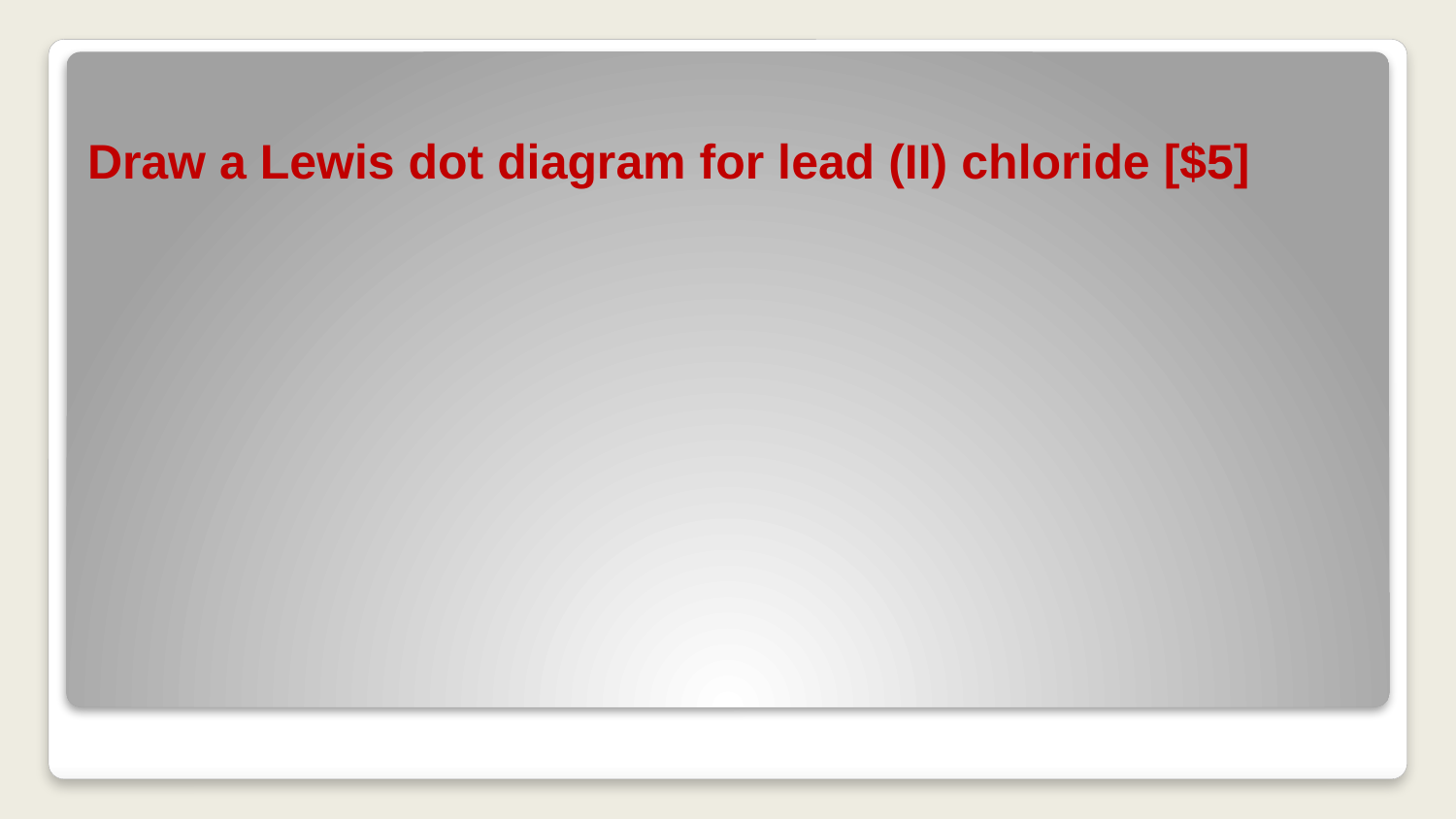

# Draw a Lewis dot diagram for lead (II) chloride [$5]